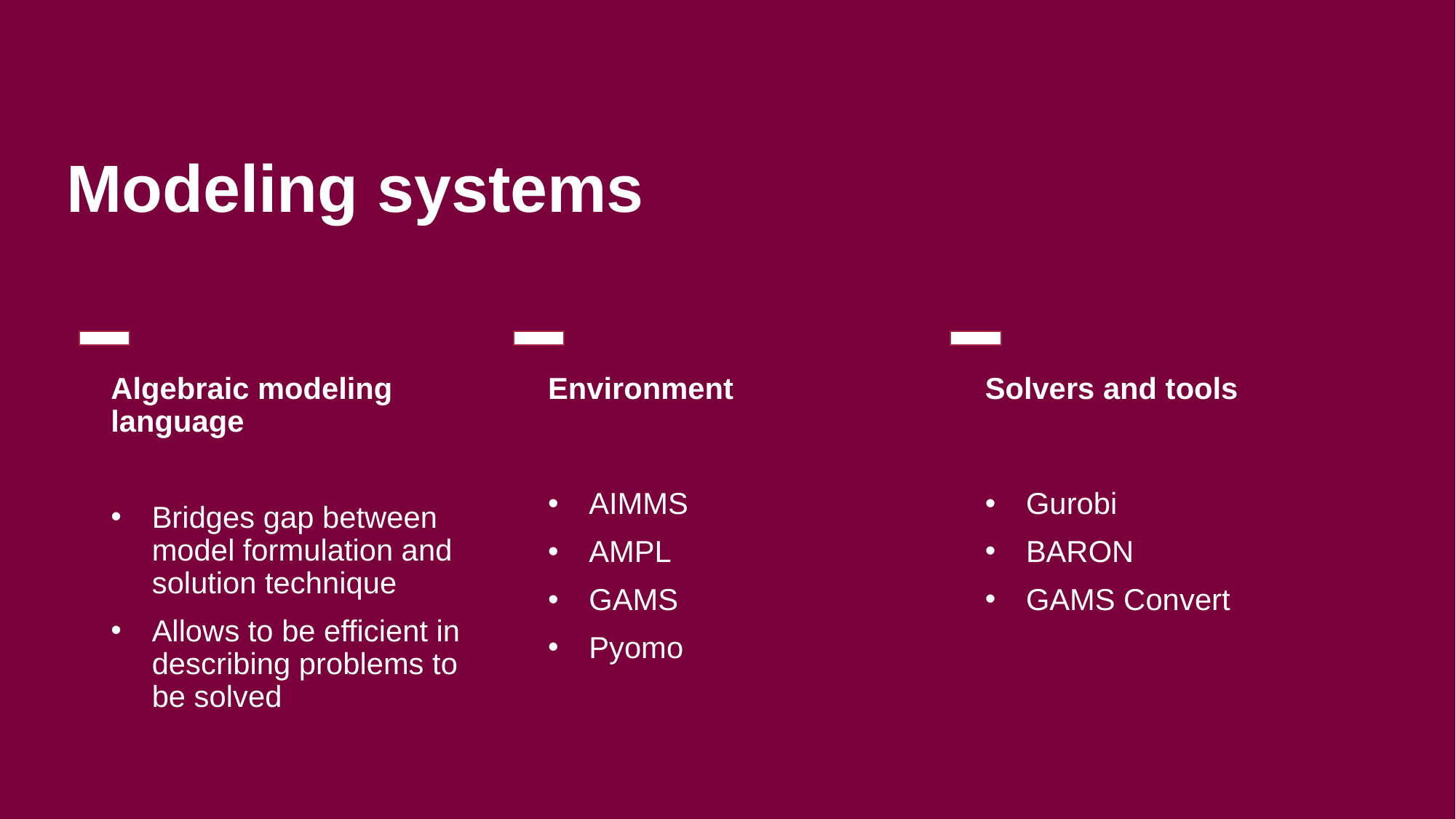

Modeling systems
Algebraic modeling language

Bridges gap between model formulation and solution technique
Allows to be efficient in describing problems to be solved

Environment

AIMMS
AMPL
GAMS
Pyomo

Solvers and tools

Gurobi
BARON
GAMS Convert